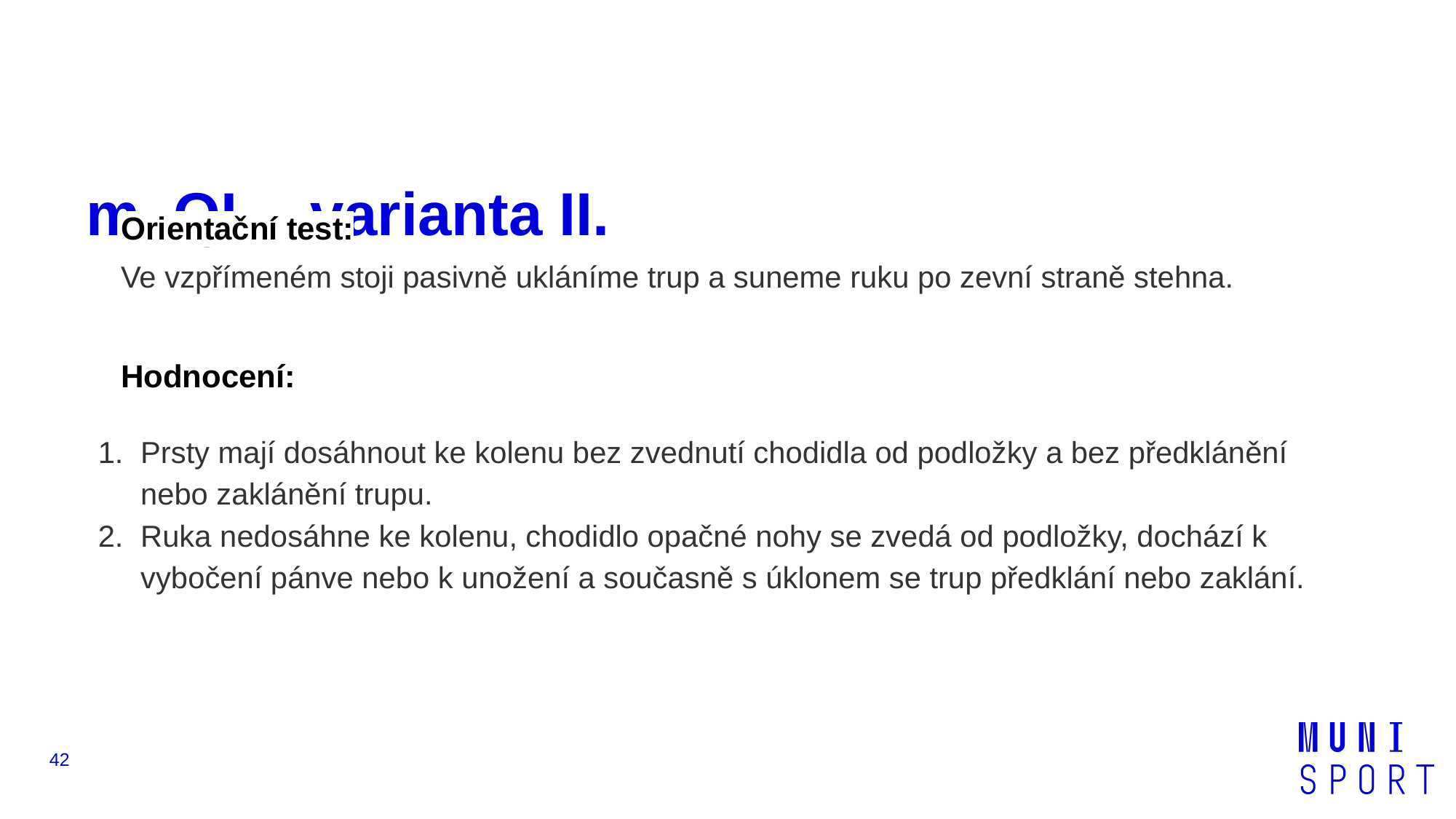

# m. QL - varianta II.
Orientační test:
Ve vzpřímeném stoji pasivně ukláníme trup a suneme ruku po zevní straně stehna.

Hodnocení:
Prsty mají dosáhnout ke kolenu bez zvednutí chodidla od podložky a bez předklánění nebo zaklánění trupu.
Ruka nedosáhne ke kolenu, chodidlo opačné nohy se zvedá od podložky, dochází k vybočení pánve nebo k unožení a současně s úklonem se trup předklání nebo zaklání.

42